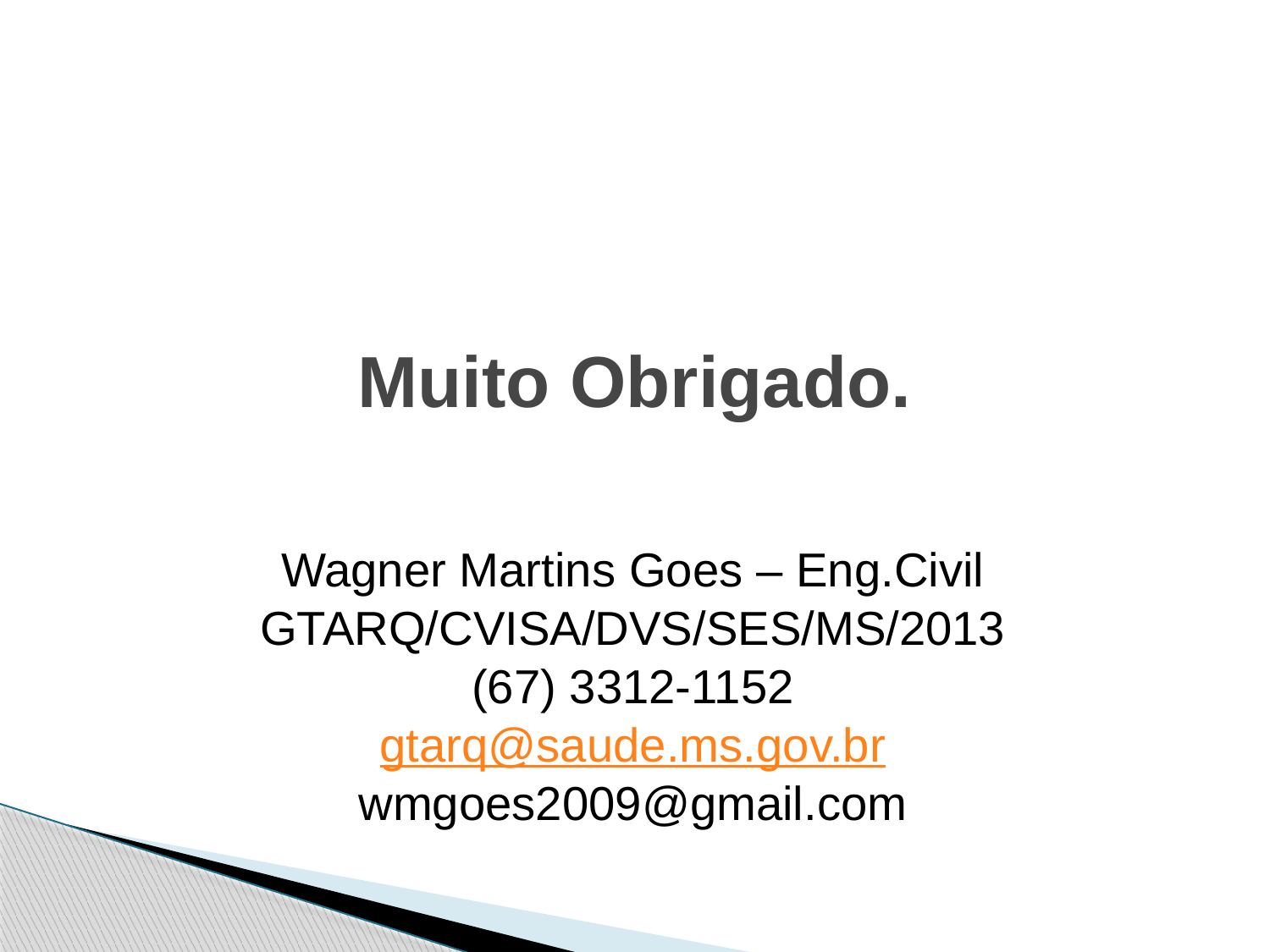

# Muito Obrigado.
Wagner Martins Goes – Eng.Civil
GTARQ/CVISA/DVS/SES/MS/2013
(67) 3312-1152
gtarq@saude.ms.gov.br
wmgoes2009@gmail.com